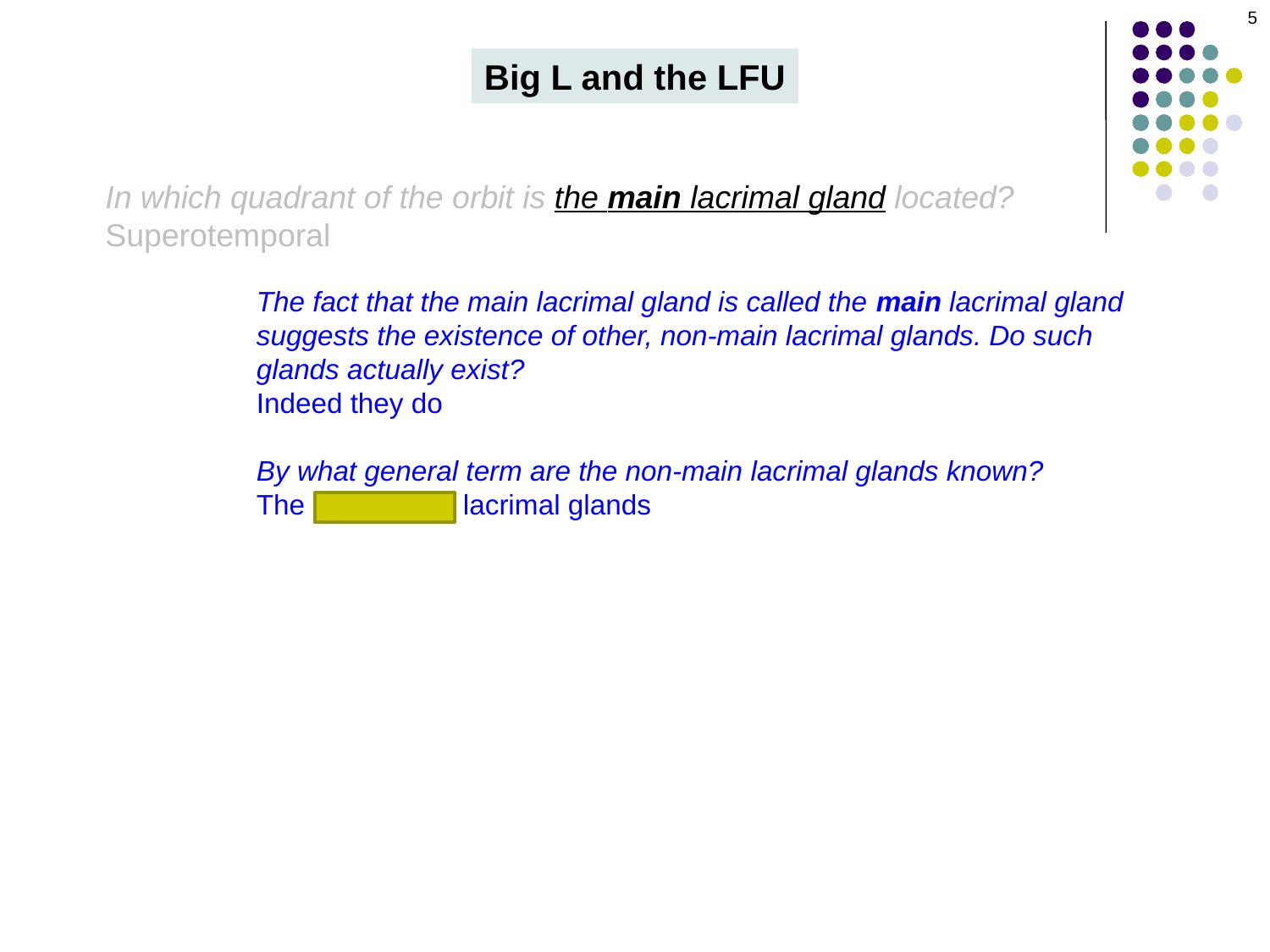

5
Big L and the LFU
In which quadrant of the orbit is the main lacrimal gland located?
Superotemporal
The fact that the main lacrimal gland is called the main lacrimal gland suggests the existence of other, non-main lacrimal glands. Do such glands actually exist?
Indeed they do

By what general term are the non-main lacrimal glands known?
The  accessory  lacrimal glands